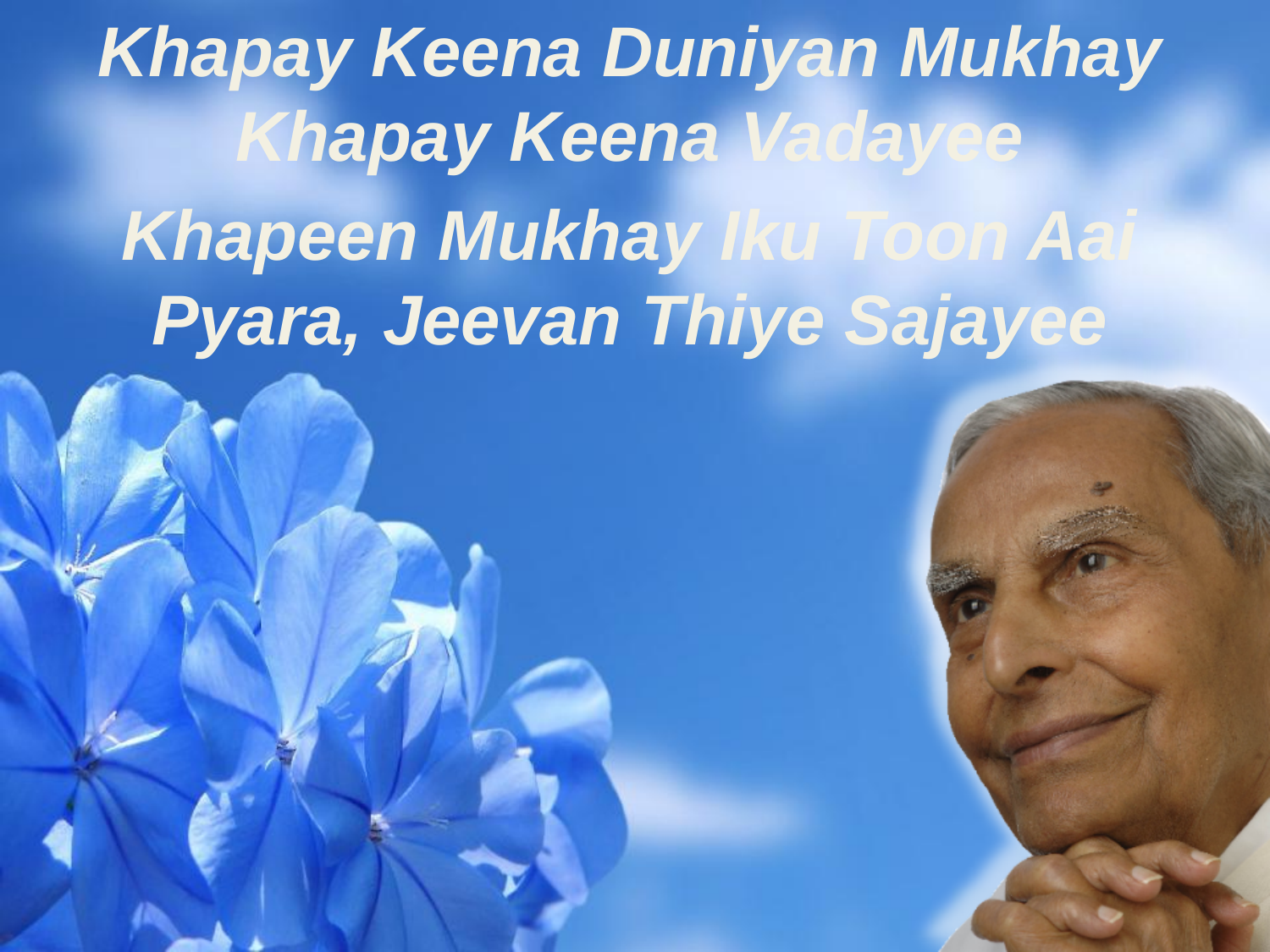

Khapay Keena Duniyan Mukhay Khapay Keena Vadayee
Khapeen Mukhay Iku Toon Aai Pyara, Jeevan Thiye Sajayee